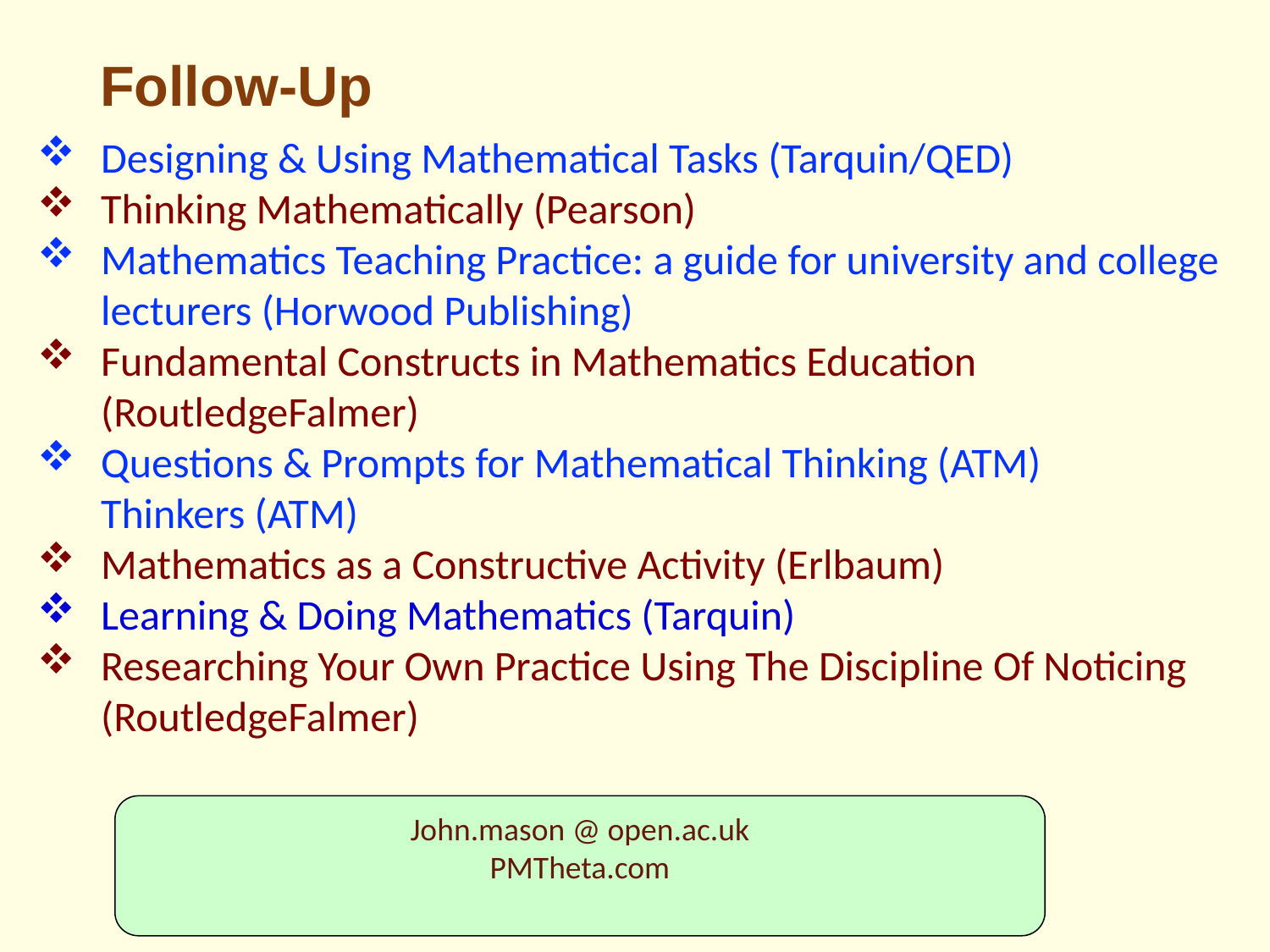

# Follow-Up
Designing & Using Mathematical Tasks (Tarquin/QED)
Thinking Mathematically (Pearson)
Mathematics Teaching Practice: a guide for university and college lecturers (Horwood Publishing)
Fundamental Constructs in Mathematics Education (RoutledgeFalmer)
Questions & Prompts for Mathematical Thinking (ATM)
Thinkers (ATM)
Mathematics as a Constructive Activity (Erlbaum)
Learning & Doing Mathematics (Tarquin)
Researching Your Own Practice Using The Discipline Of Noticing (RoutledgeFalmer)
John.mason @ open.ac.uk
PMTheta.com